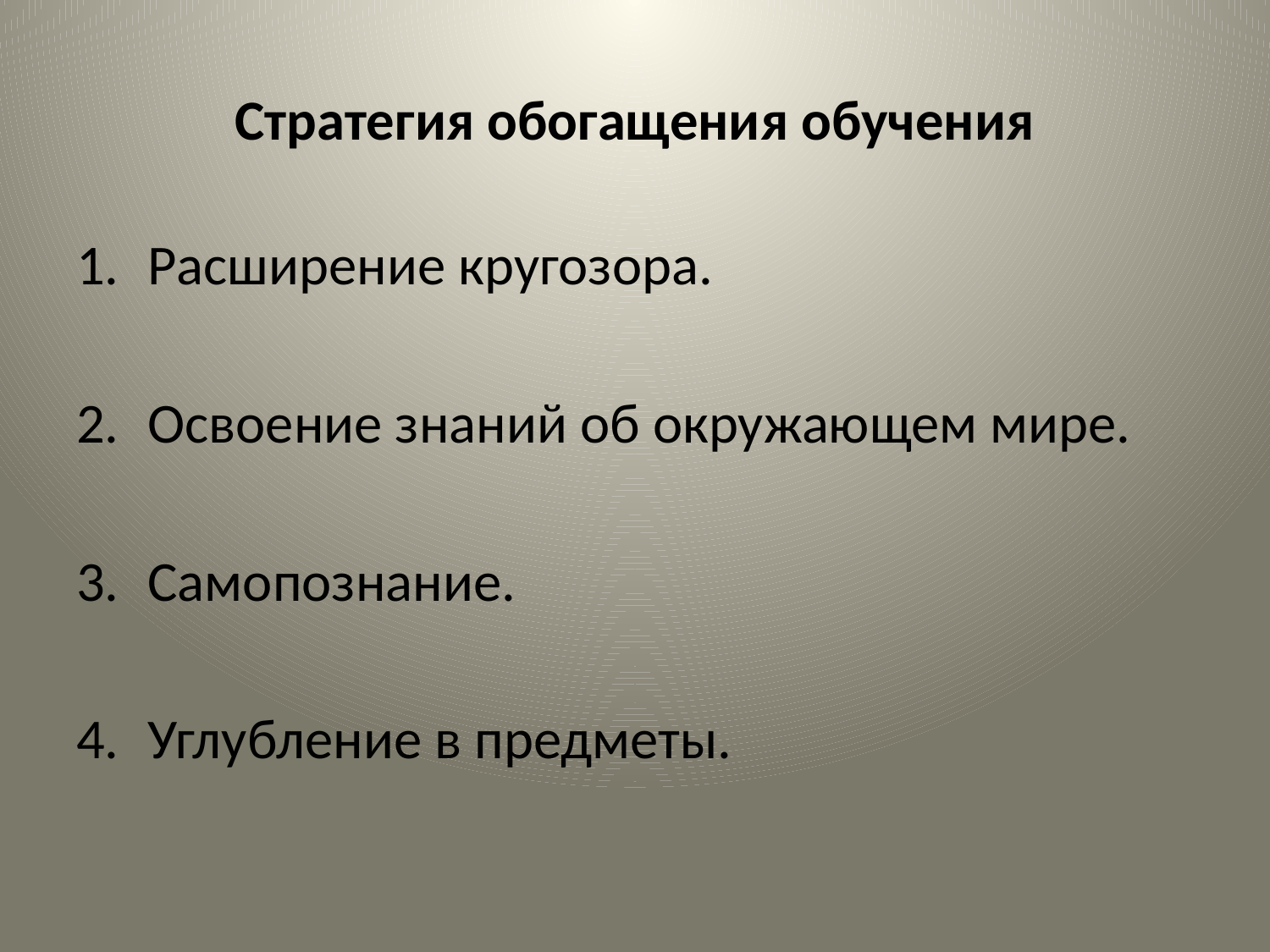

# Стратегия обогащения обучения
Расширение кругозора.

Освоение знаний об окружающем мире.

Самопознание.

Углубление в предметы.